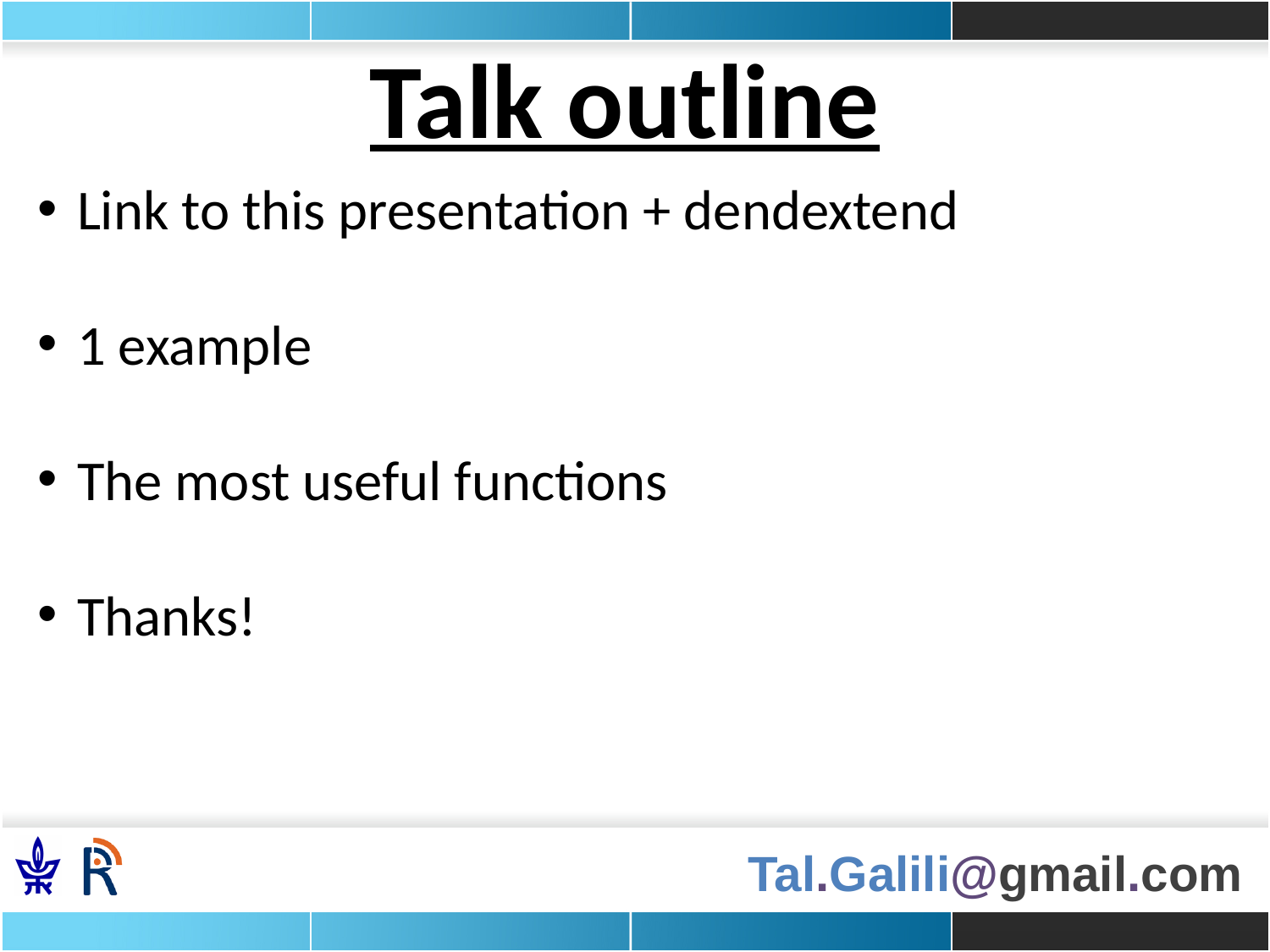

Talk outline
Link to this presentation + dendextend

1 example

The most useful functions

Thanks!